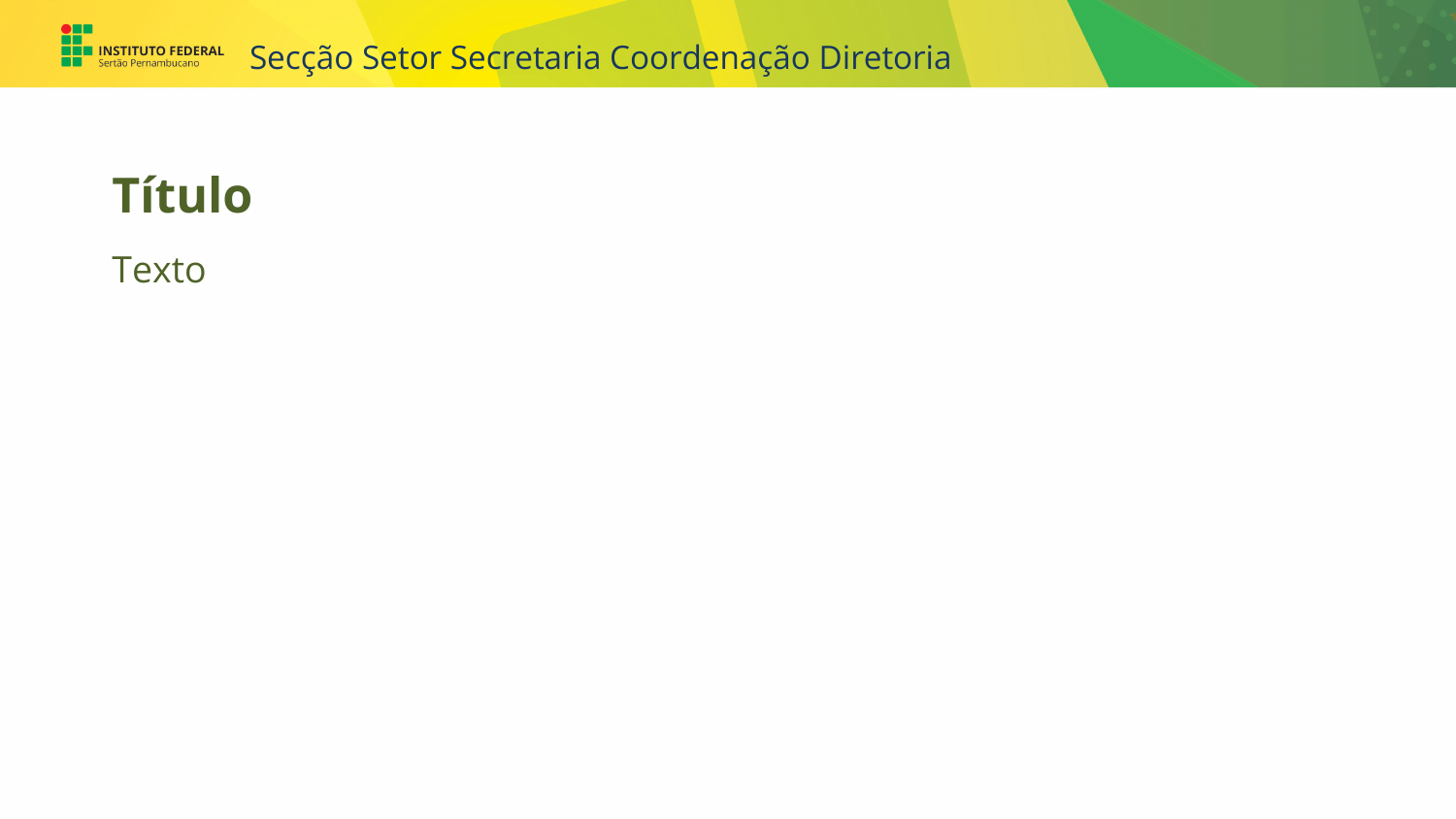

# Secção Setor Secretaria Coordenação Diretoria
Título
Texto